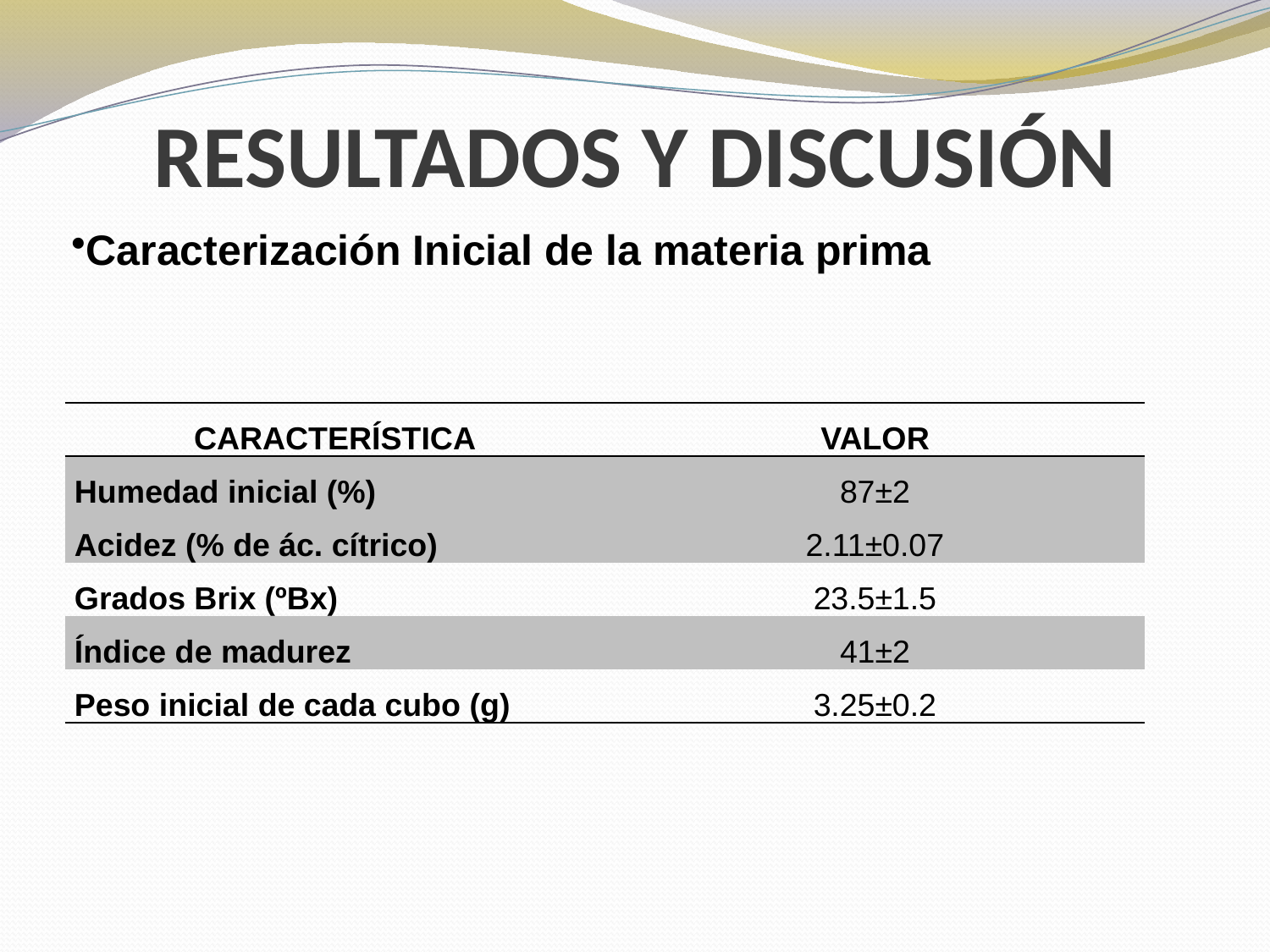

# RESULTADOS Y DISCUSIÓN
Caracterización Inicial de la materia prima
| CARACTERÍSTICA | VALOR |
| --- | --- |
| Humedad inicial (%) | 87±2 |
| Acidez (% de ác. cítrico) | 2.11±0.07 |
| Grados Brix (ºBx) | 23.5±1.5 |
| Índice de madurez | 41±2 |
| Peso inicial de cada cubo (g) | 3.25±0.2 |